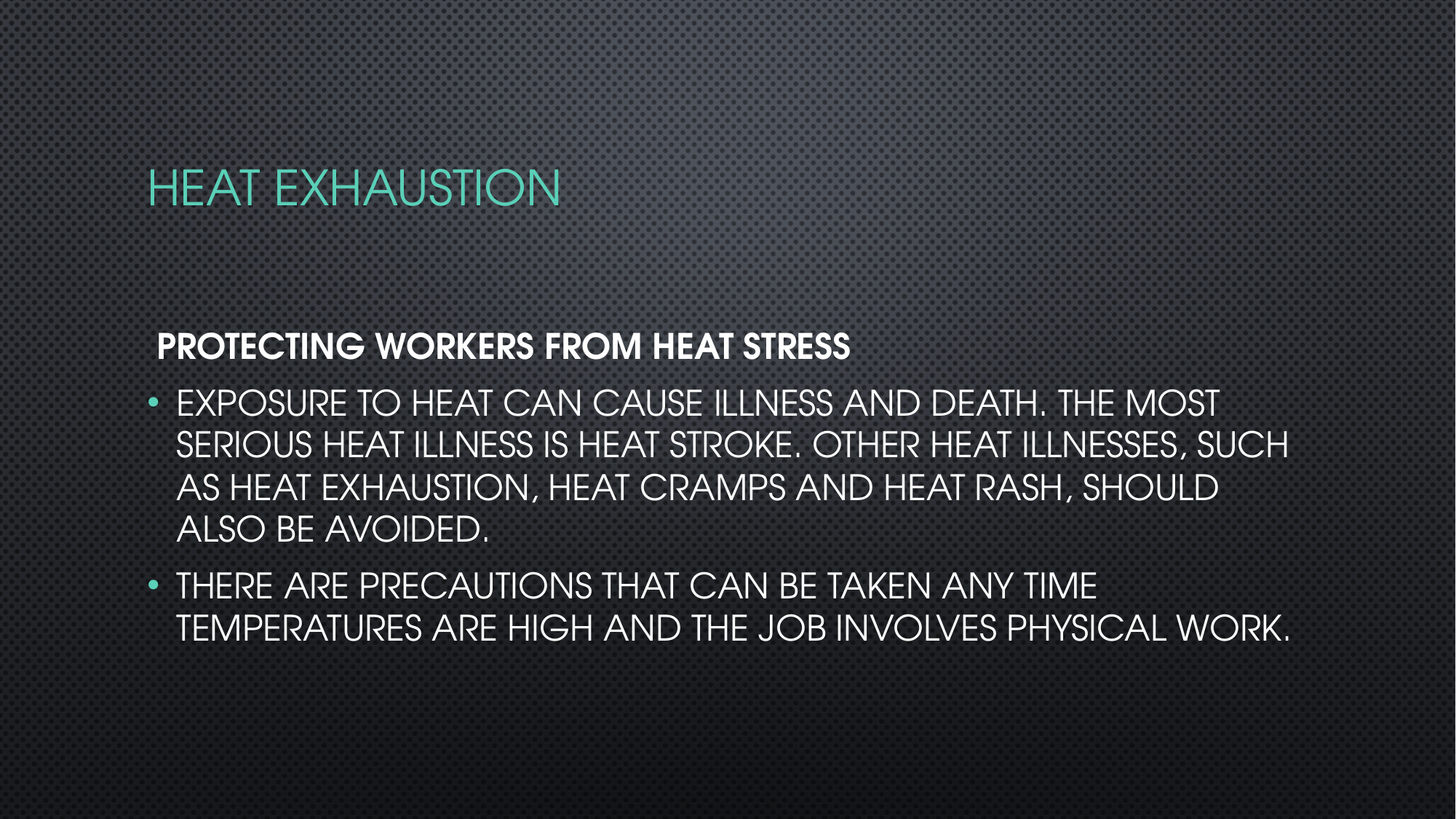

# Heat Exhaustion
 Protecting Workers from Heat Stress
Exposure to heat can cause illness and death. The most serious heat illness is heat stroke. Other heat illnesses, such as heat exhaustion, heat cramps and heat rash, should also be avoided.
There are precautions that can be taken any time temperatures are high and the job involves physical work.